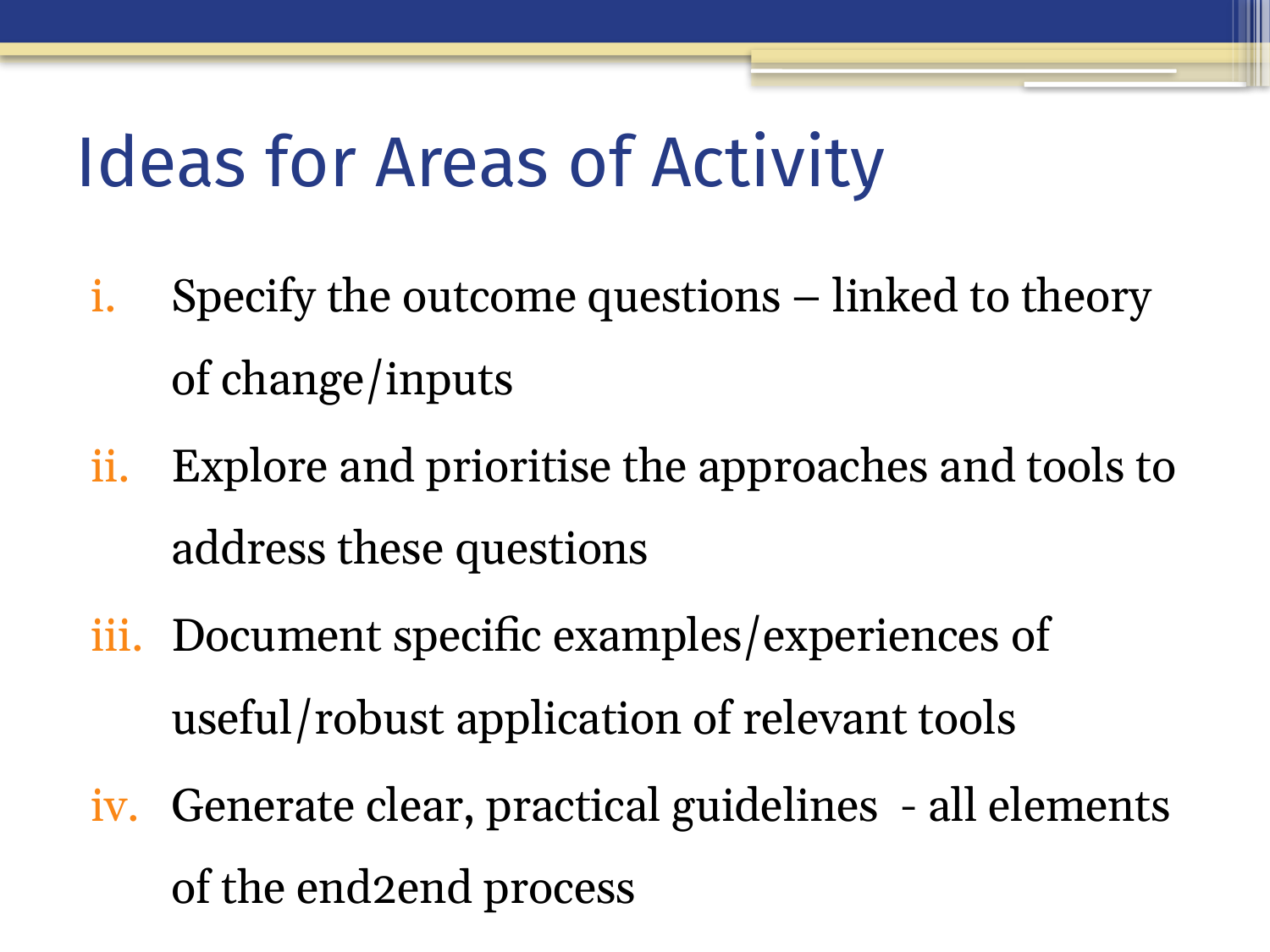

# Ideas for Areas of Activity
Specify the outcome questions – linked to theory of change/inputs
Explore and prioritise the approaches and tools to address these questions
Document specific examples/experiences of  useful/robust application of relevant tools
Generate clear, practical guidelines  - all elements of the end2end process